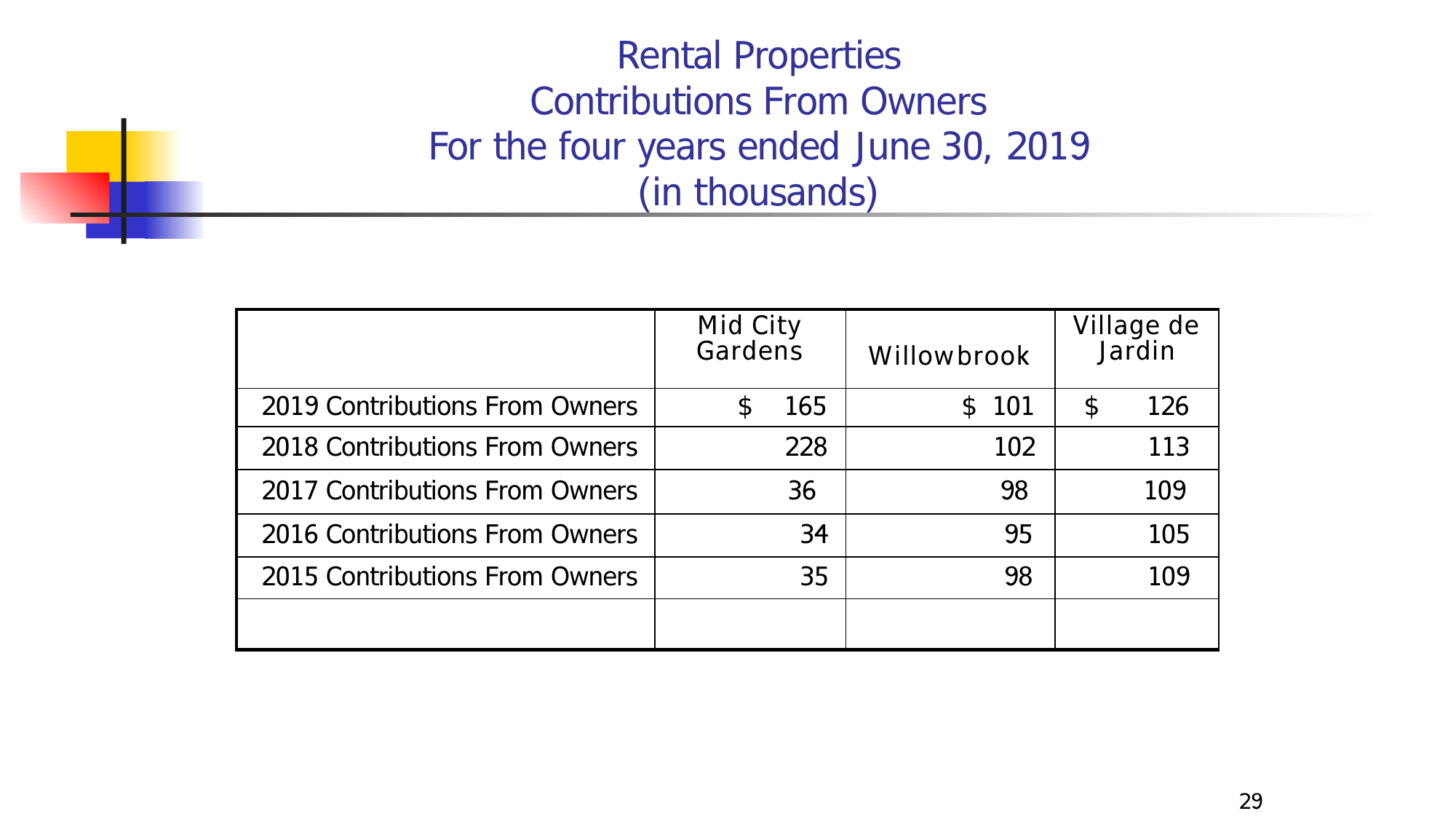

# Rental Properties Contributions From Owners For the four years ended June 30, 2019 (in thousands)
|  | Mid City Gardens | Willowbrook | Village de Jardin |
| --- | --- | --- | --- |
| 2019 Contributions From Owners | $ 165 | $ 101 | $ 126 |
| 2018 Contributions From Owners | 228 | 102 | 113 |
| 2017 Contributions From Owners | 36 | 98 | 109 |
| 2016 Contributions From Owners | 34 | 95 | 105 |
| 2015 Contributions From Owners | 35 | 98 | 109 |
|  |  |  |  |
29